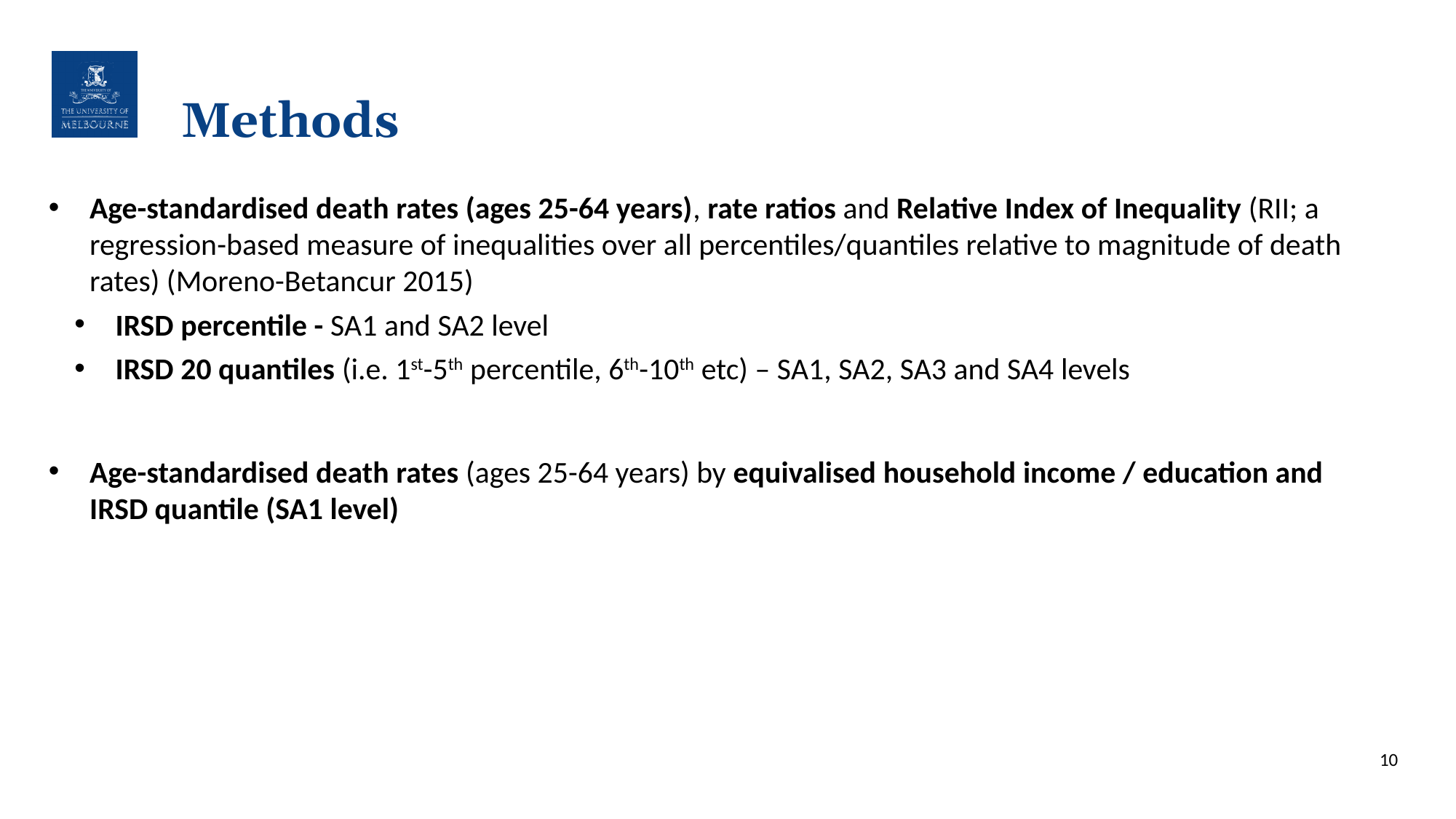

# Methods
Age-standardised death rates (ages 25-64 years), rate ratios and Relative Index of Inequality (RII; a regression-based measure of inequalities over all percentiles/quantiles relative to magnitude of death rates) (Moreno-Betancur 2015)
IRSD percentile - SA1 and SA2 level
IRSD 20 quantiles (i.e. 1st-5th percentile, 6th-10th etc) – SA1, SA2, SA3 and SA4 levels

Age-standardised death rates (ages 25-64 years) by equivalised household income / education and IRSD quantile (SA1 level)
10